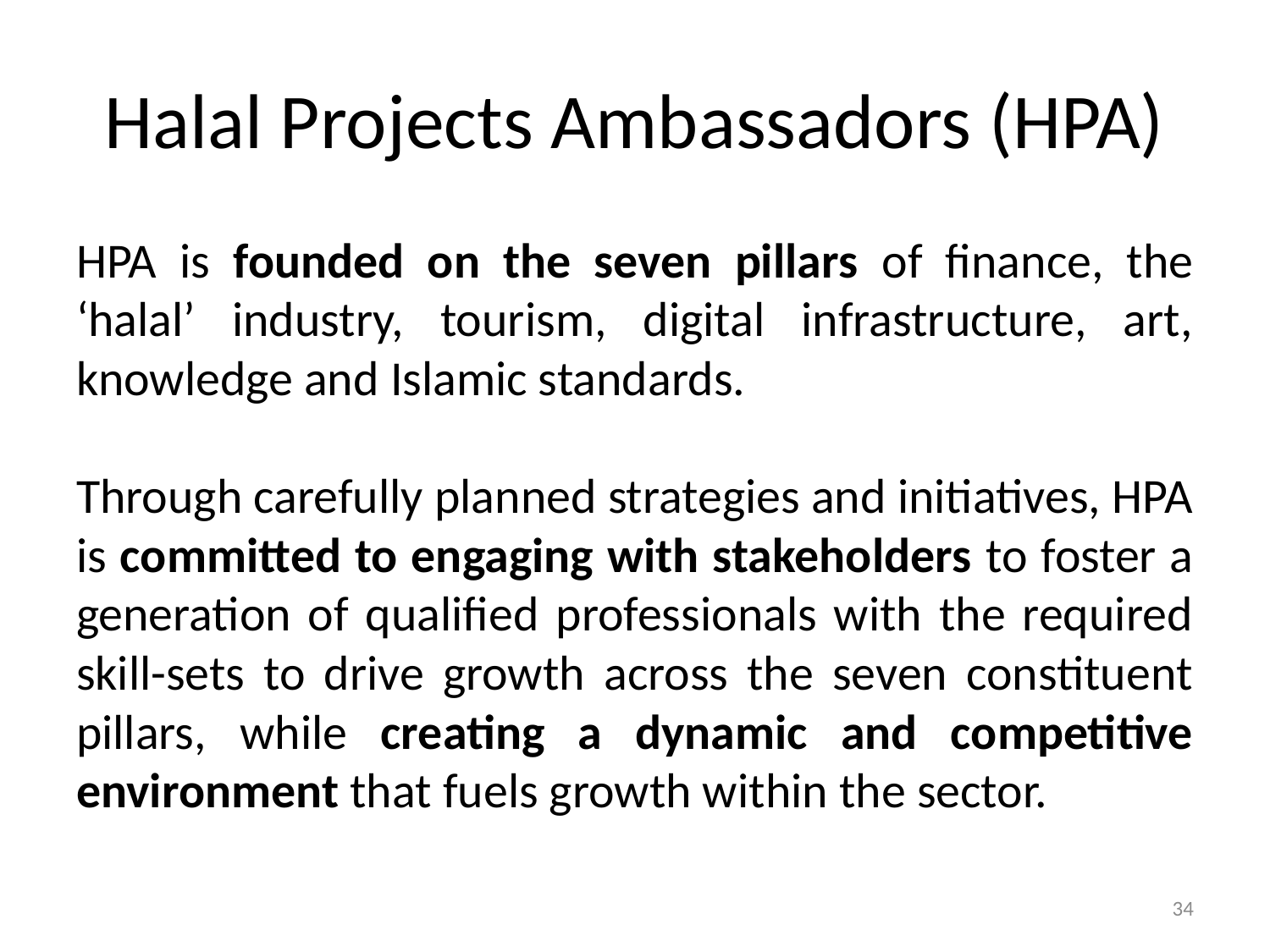

# Halal Projects Ambassadors (HPA)
HPA is founded on the seven pillars of finance, the ‘halal’ industry, tourism, digital infrastructure, art, knowledge and Islamic standards.

Through carefully planned strategies and initiatives, HPA is committed to engaging with stakeholders to foster a generation of qualified professionals with the required skill-sets to drive growth across the seven constituent pillars, while creating a dynamic and competitive environment that fuels growth within the sector.

34